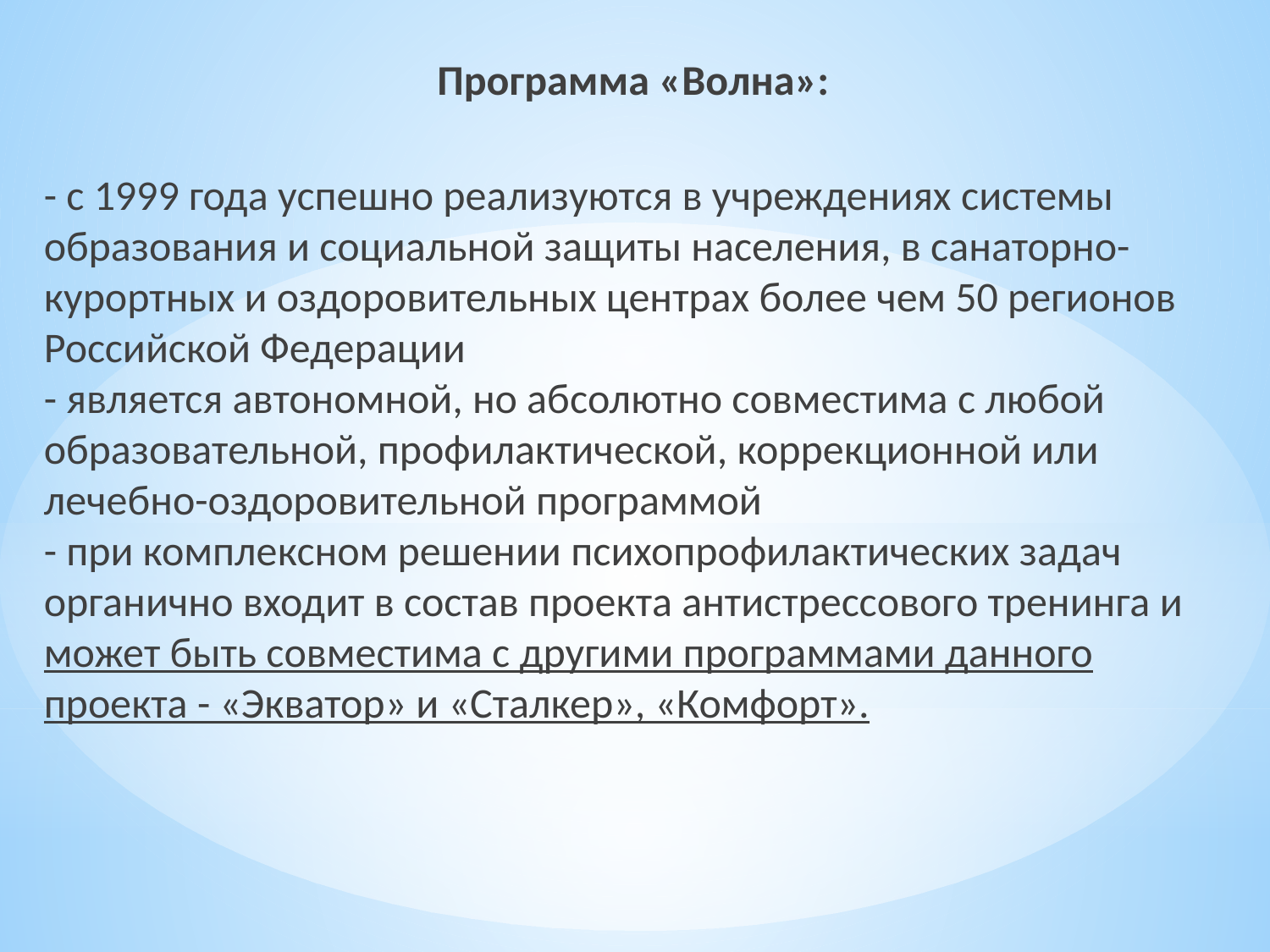

Программа «Волна»:
- с 1999 года успешно реализуются в учреждениях системы образования и социальной защиты населения, в санаторно-курортных и оздоровительных центрах более чем 50 регионов Российской Федерации
- является автономной, но абсолютно совместима с любой образовательной, профилактической, коррекционной или лечебно-оздоровительной программой
- при комплексном решении психопрофилактических задач органично входит в состав проекта антистрессового тренинга и может быть совместима с другими программами данного проекта - «Экватор» и «Сталкер», «Комфорт».